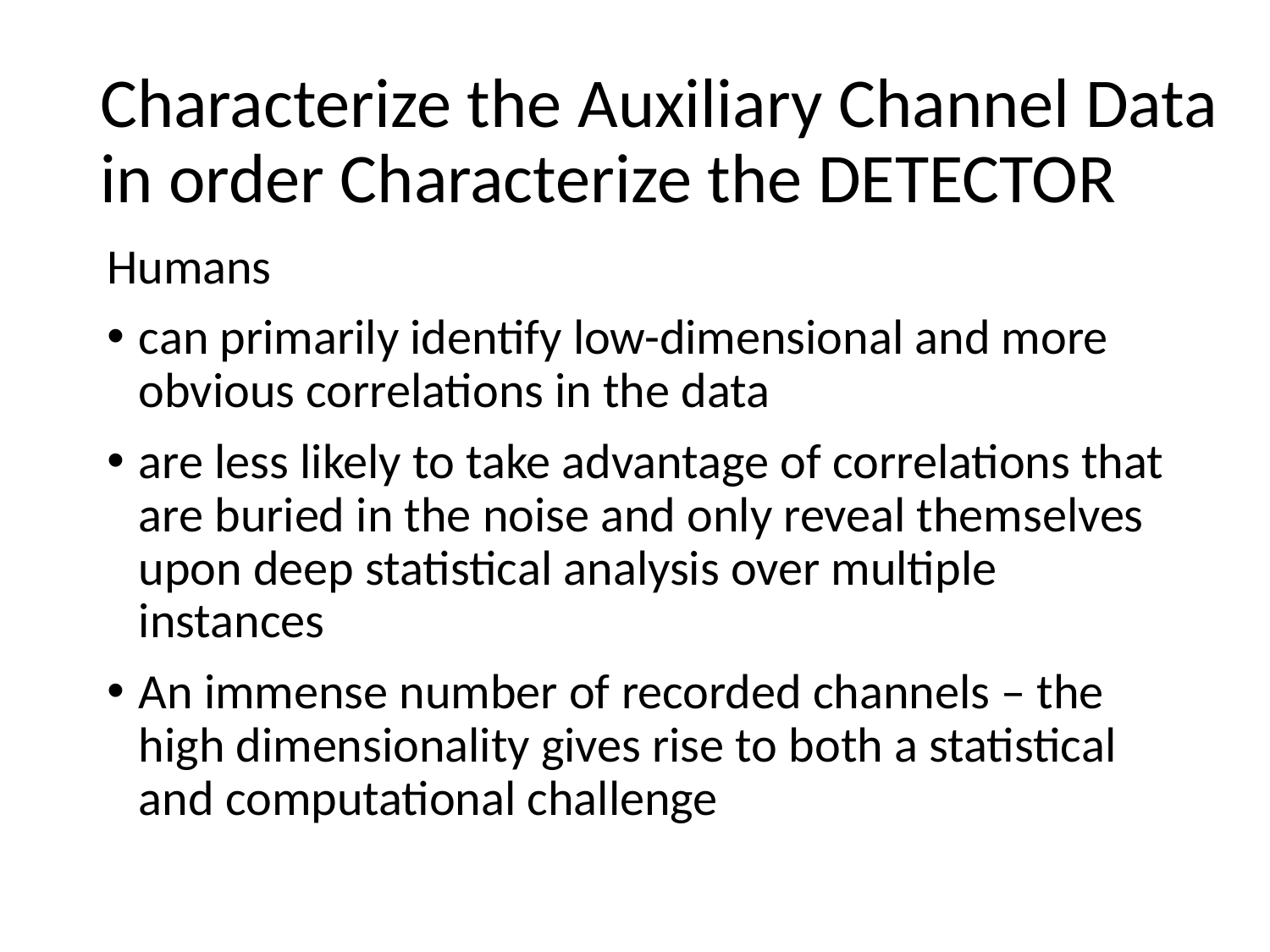

# Characterize the Auxiliary Channel Data in order Characterize the DETECTOR
Humans
can primarily identify low-dimensional and more obvious correlations in the data
are less likely to take advantage of correlations that are buried in the noise and only reveal themselves upon deep statistical analysis over multiple instances
An immense number of recorded channels – the high dimensionality gives rise to both a statistical and computational challenge